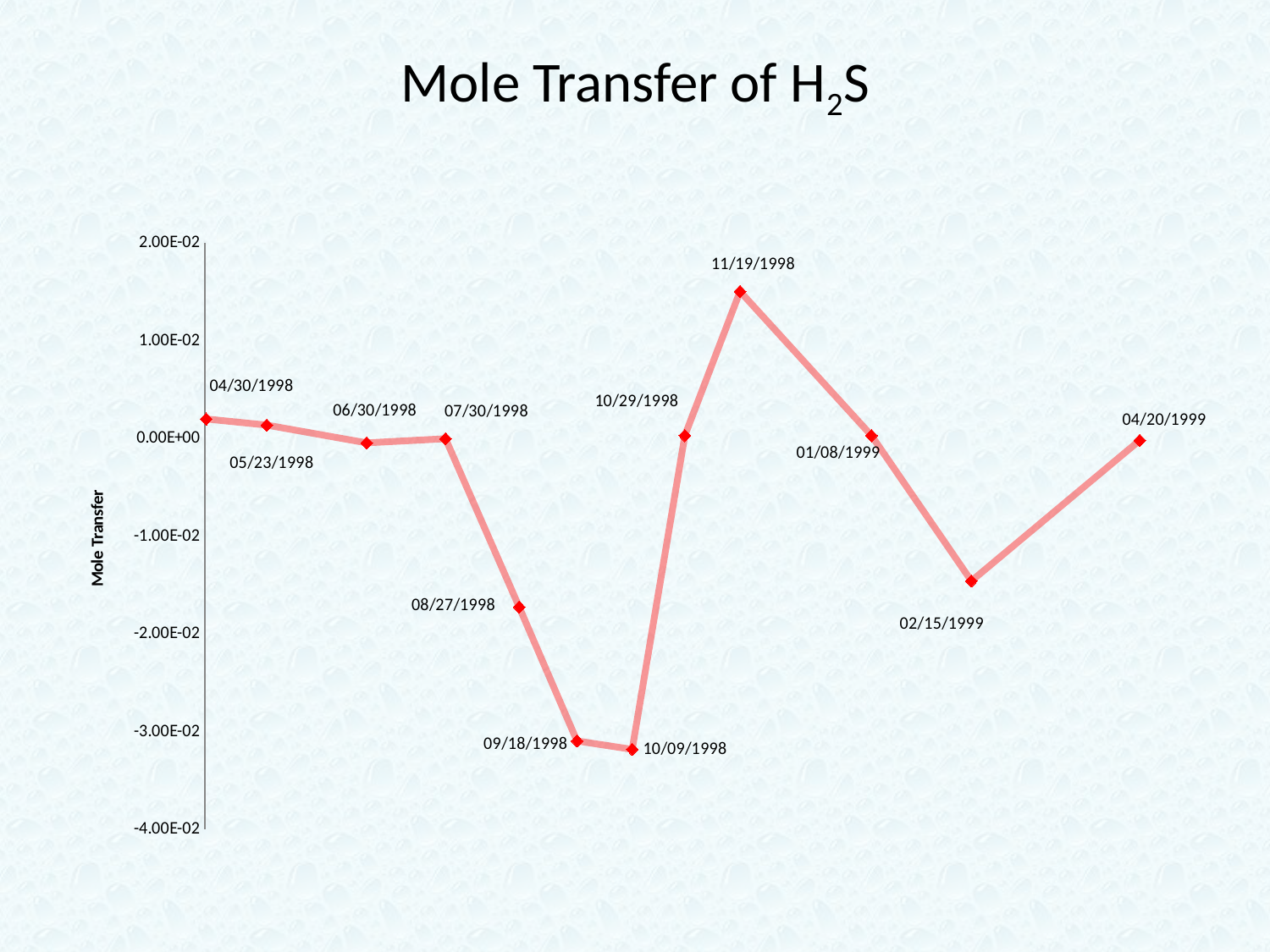

# Mole Transfer of H2S

### Chart

| Category |  |
|---|---|
| 35915.0 | 0.002008 |
| 35938.0 | 0.001385 |
| 35976.0 | -0.000436 |
| 36006.0 | -1.505e-05 |
| 36034.0 | -0.01725 |
| 36056.0 | -0.03097 |
| 36077.0 | -0.03183 |
| 36097.0 | 0.000309 |
| 36118.0 | 0.01507 |
| 36168.0 | 0.000309 |
| 36206.0 | -0.01459 |
| 36270.0 | -0.0001803 |